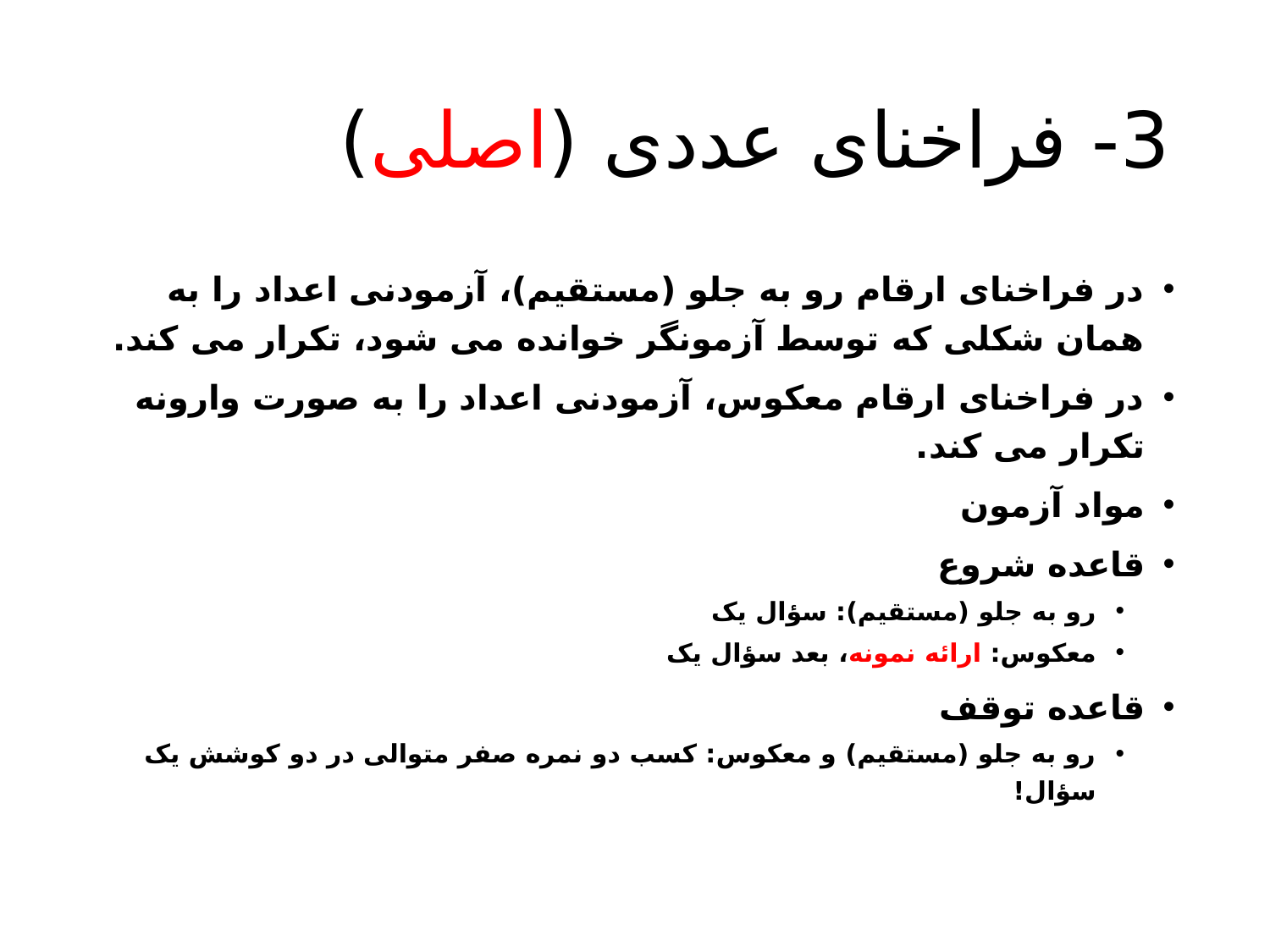

# 3- فراخنای عددی (اصلی)
در فراخنای ارقام رو به جلو (مستقیم)، آزمودنی اعداد را به همان شکلی که توسط آزمونگر خوانده می شود، تکرار می کند.
در فراخنای ارقام معکوس، آزمودنی اعداد را به صورت وارونه تکرار می کند.
مواد آزمون
قاعده شروع
رو به جلو (مستقیم): سؤال یک
معکوس: ارائه نمونه، بعد سؤال یک
قاعده توقف
رو به جلو (مستقیم) و معکوس: کسب دو نمره صفر متوالی در دو کوشش یک سؤال!